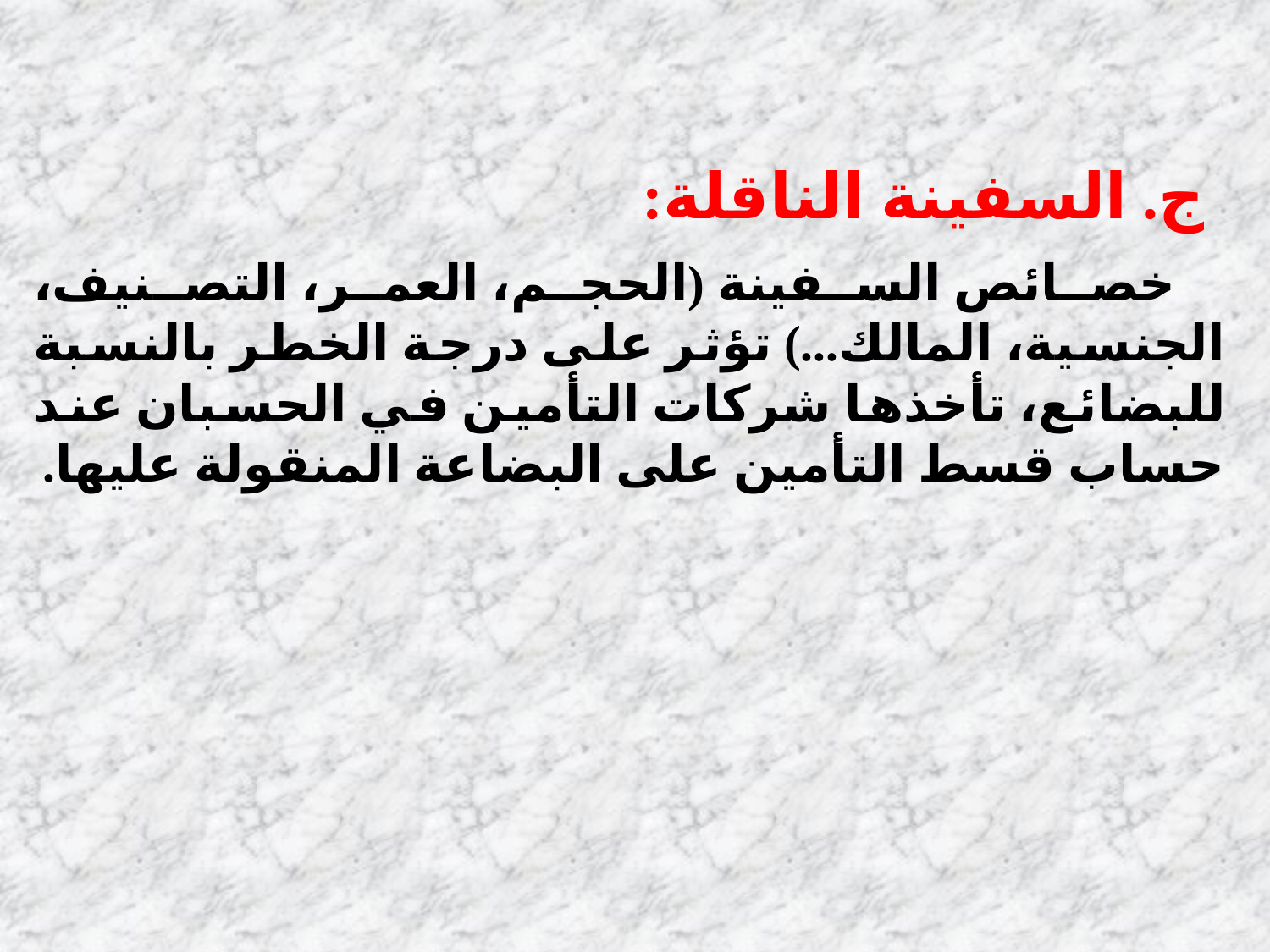

ج. السفينة الناقلة:

    خصائص السفينة (الحجم، العمر، التصنيف، الجنسية، المالك...) تؤثر على درجة الخطر بالنسبة للبضائع، تأخذها شركات التأمين في الحسبان عند حساب قسط التأمين على البضاعة المنقولة عليها.